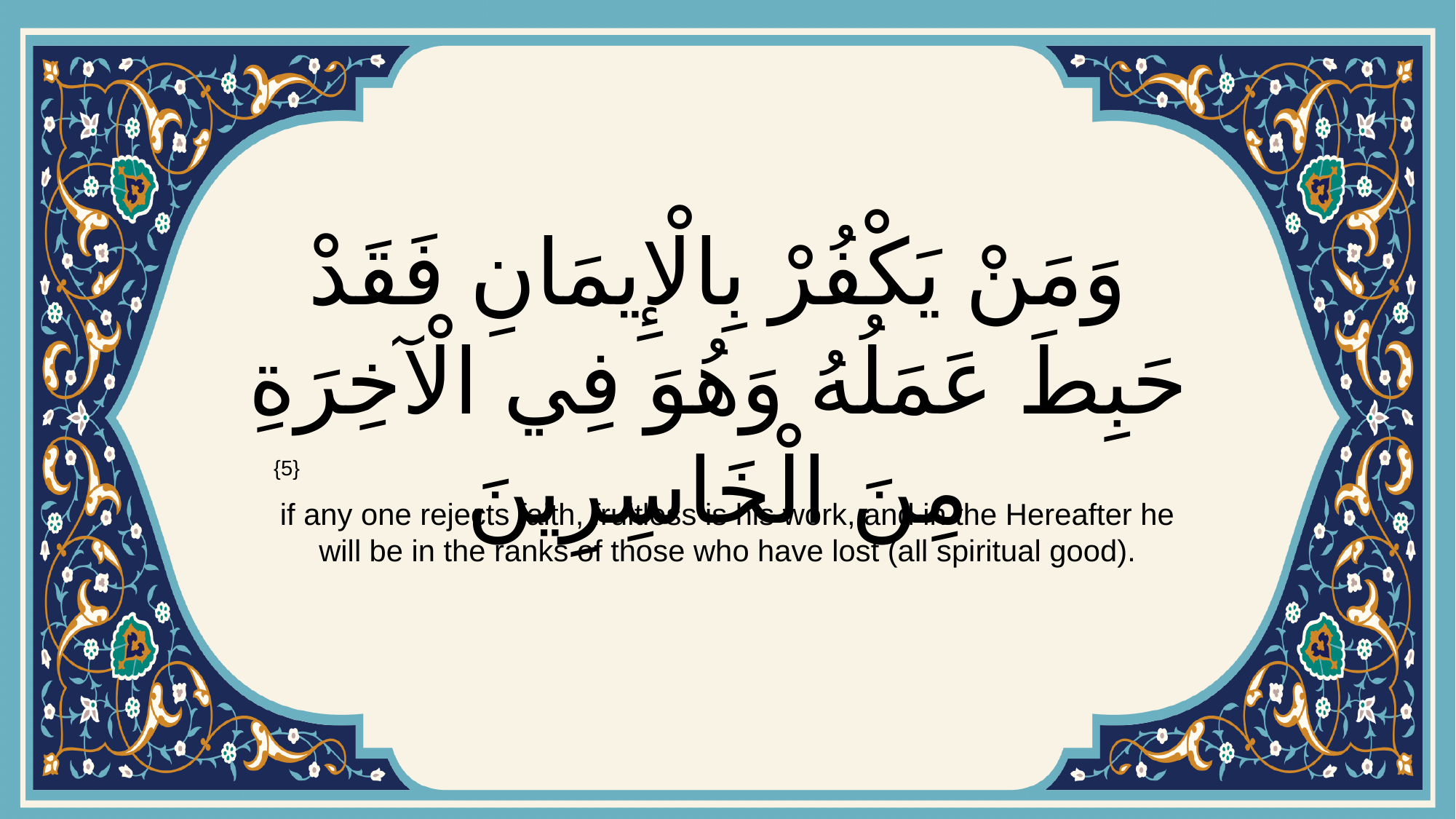

# وَمَنْ يَكْفُرْ بِالْإِيمَانِ فَقَدْ حَبِطَ عَمَلُهُ وَهُوَ فِي الْآخِرَةِ مِنَ الْخَاسِرِينَ
{5}
if any one rejects faith, fruitless is his work, and in the Hereafter he will be in the ranks of those who have lost (all spiritual good).